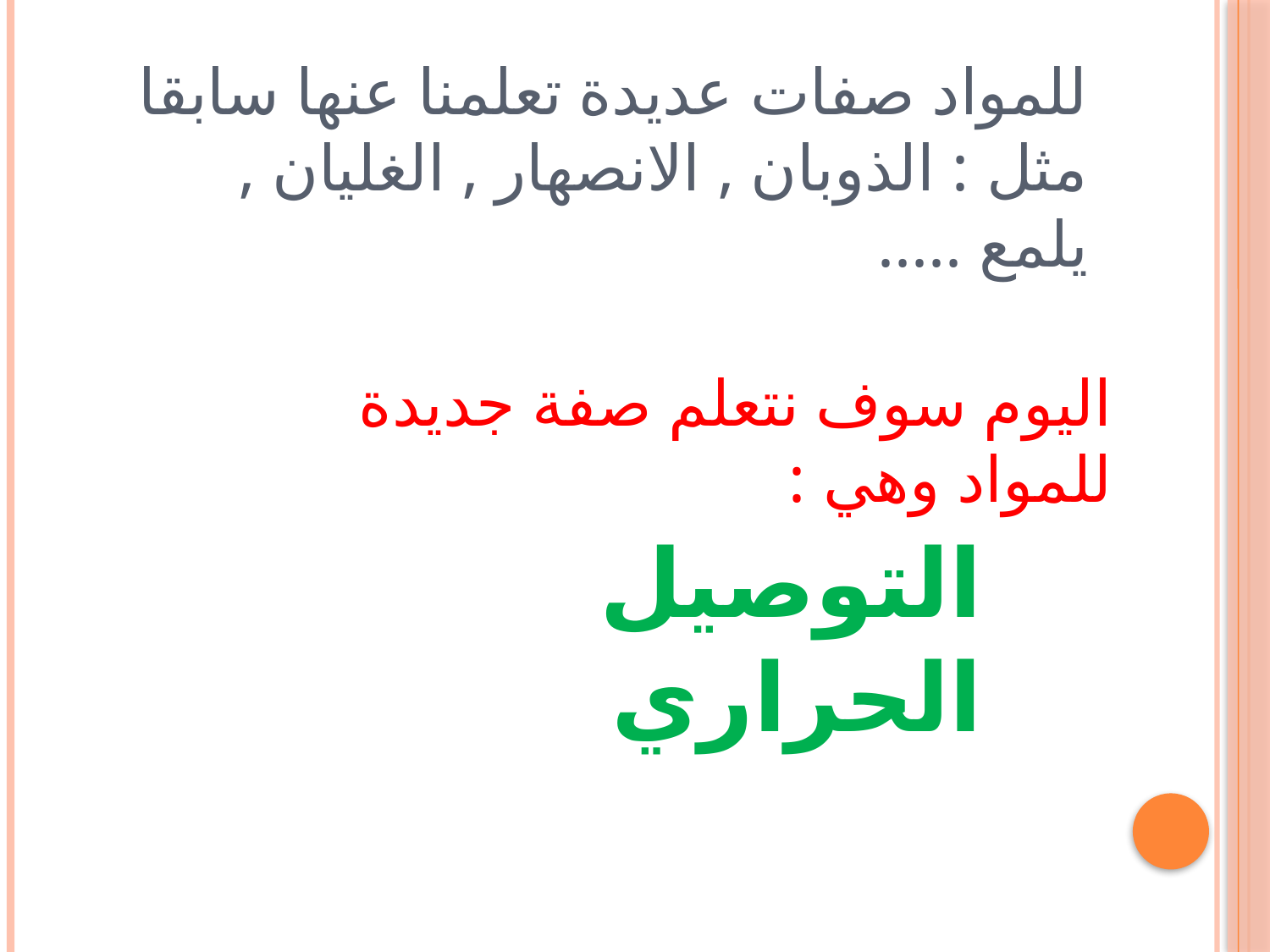

# للمواد صفات عديدة تعلمنا عنها سابقا مثل : الذوبان , الانصهار , الغليان , يلمع .....
اليوم سوف نتعلم صفة جديدة للمواد وهي :
التوصيل الحراري